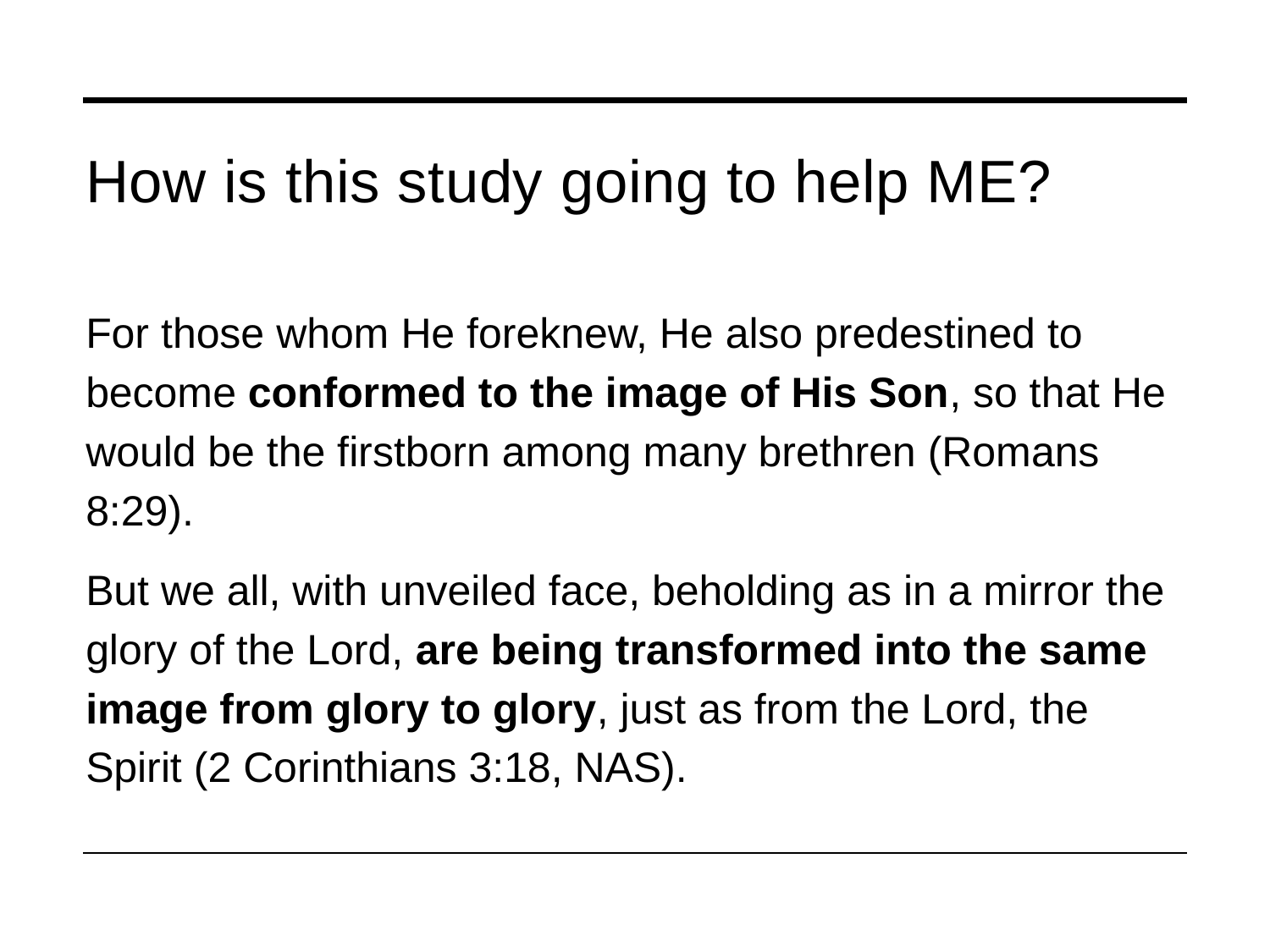

# How is this study going to help ME?
For those whom He foreknew, He also predestined to become conformed to the image of His Son, so that He would be the firstborn among many brethren (Romans 8:29).
But we all, with unveiled face, beholding as in a mirror the glory of the Lord, are being transformed into the same image from glory to glory, just as from the Lord, the Spirit (2 Corinthians 3:18, NAS).